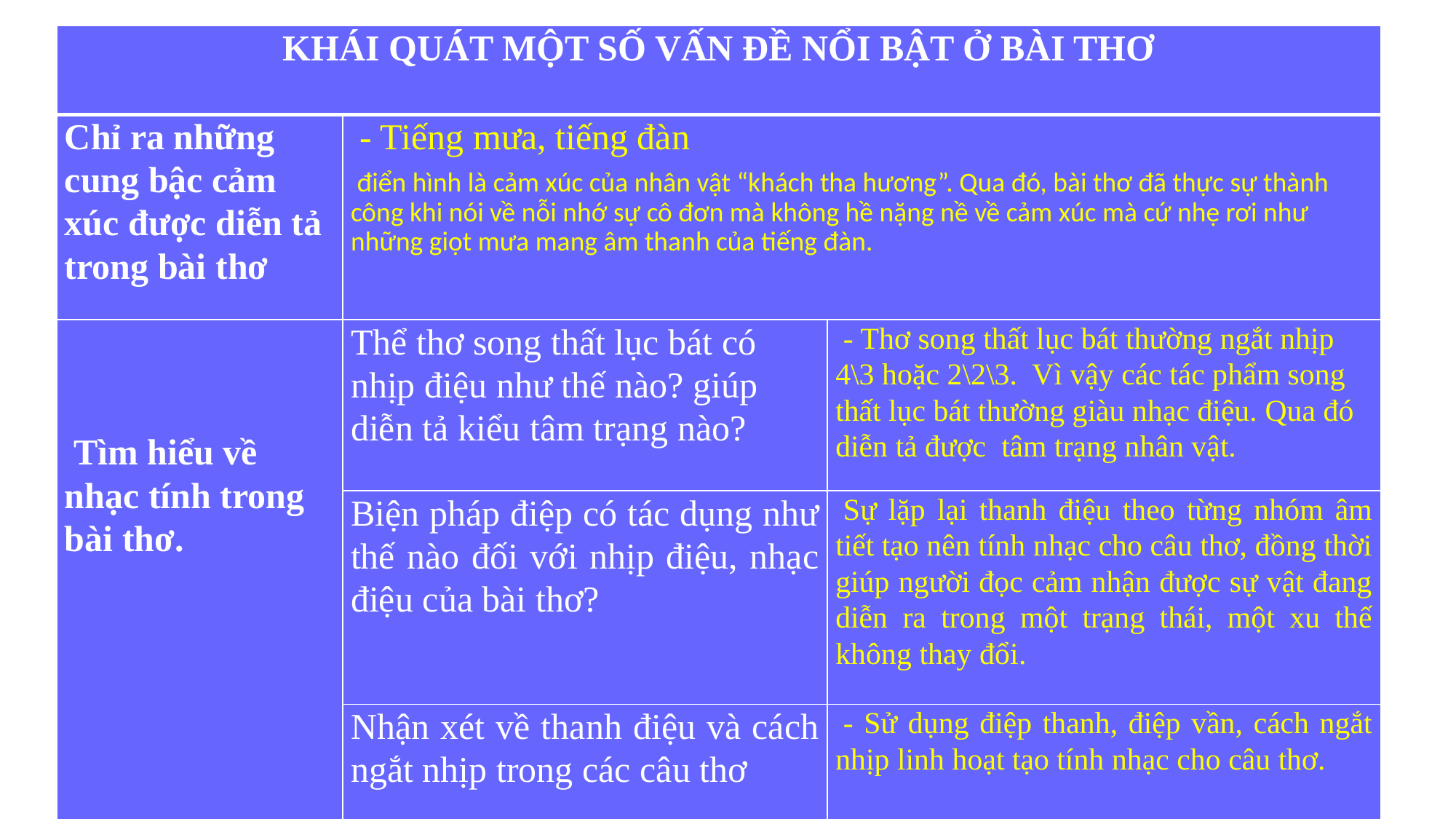

| KHÁI QUÁT MỘT SỐ VẤN ĐỀ NỔI BẬT Ở BÀI THƠ |  |  |
| --- | --- | --- |
| Chỉ ra những cung bậc cảm xúc được diễn tả trong bài thơ | - Tiếng mưa, tiếng đàn điển hình là cảm xúc của nhân vật “khách tha hương”. Qua đó, bài thơ đã thực sự thành công khi nói về nỗi nhớ sự cô đơn mà không hề nặng nề về cảm xúc mà cứ nhẹ rơi như những giọt mưa mang âm thanh của tiếng đàn. |  |
| Tìm hiểu về nhạc tính trong bài thơ. | Thể thơ song thất lục bát có nhịp điệu như thế nào? giúp diễn tả kiểu tâm trạng nào? | - Thơ song thất lục bát thường ngắt nhịp 4\3 hoặc 2\2\3. Vì vậy các tác phẩm song thất lục bát thường giàu nhạc điệu. Qua đó diễn tả được tâm trạng nhân vật. |
|  | Biện pháp điệp có tác dụng như thế nào đối với nhịp điệu, nhạc điệu của bài thơ? | Sự lặp lại thanh điệu theo từng nhóm âm tiết tạo nên tính nhạc cho câu thơ, đồng thời giúp người đọc cảm nhận được sự vật đang diễn ra trong một trạng thái, một xu thế không thay đổi. |
|  | Nhận xét về thanh điệu và cách ngắt nhịp trong các câu thơ | - Sử dụng điệp thanh, điệp vần, cách ngắt nhịp linh hoạt tạo tính nhạc cho câu thơ. |